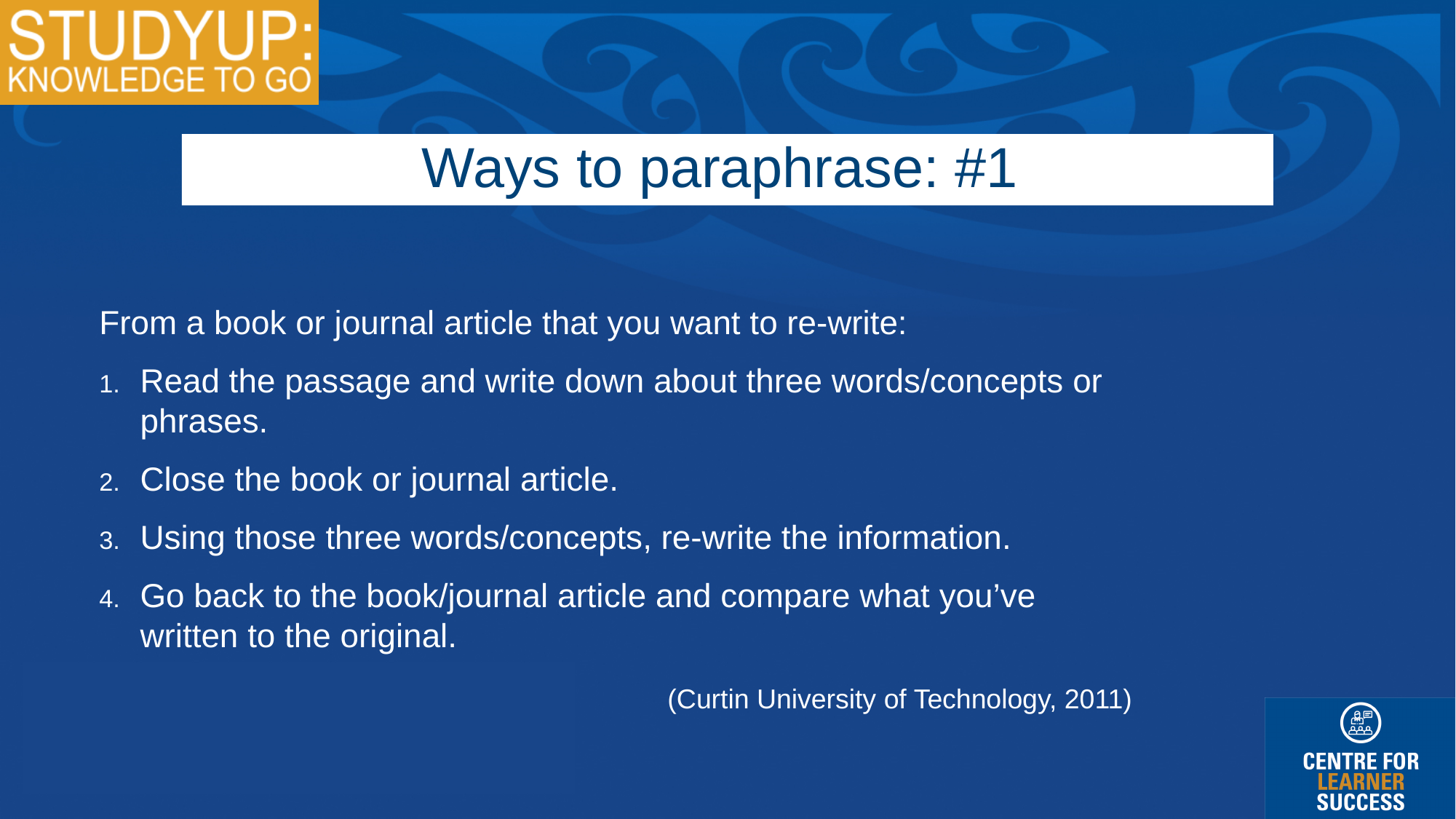

# Ways to paraphrase: #1
From a book or journal article that you want to re-write:
Read the passage and write down about three words/concepts or phrases.
Close the book or journal article.
Using those three words/concepts, re-write the information.
Go back to the book/journal article and compare what you’ve written to the original.
(Curtin University of Technology, 2011)